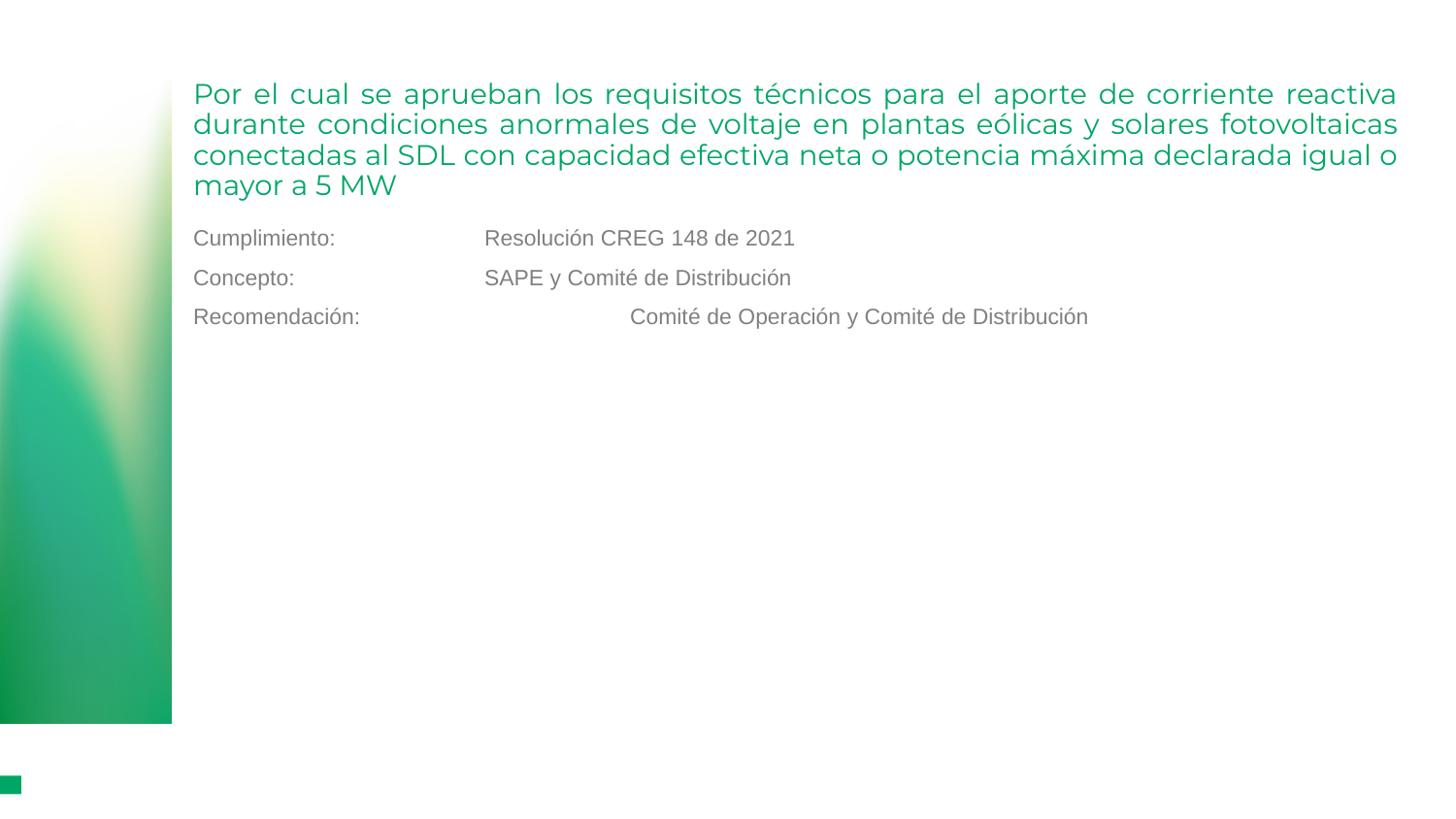

# Por el cual se aprueban los requisitos técnicos para el aporte de corriente reactiva durante condiciones anormales de voltaje en plantas eólicas y solares fotovoltaicas conectadas al SDL con capacidad efectiva neta o potencia máxima declarada igual o mayor a 5 MW
Cumplimiento:		Resolución CREG 148 de 2021
Concepto:		SAPE y Comité de Distribución
Recomendación:		Comité de Operación y Comité de Distribución